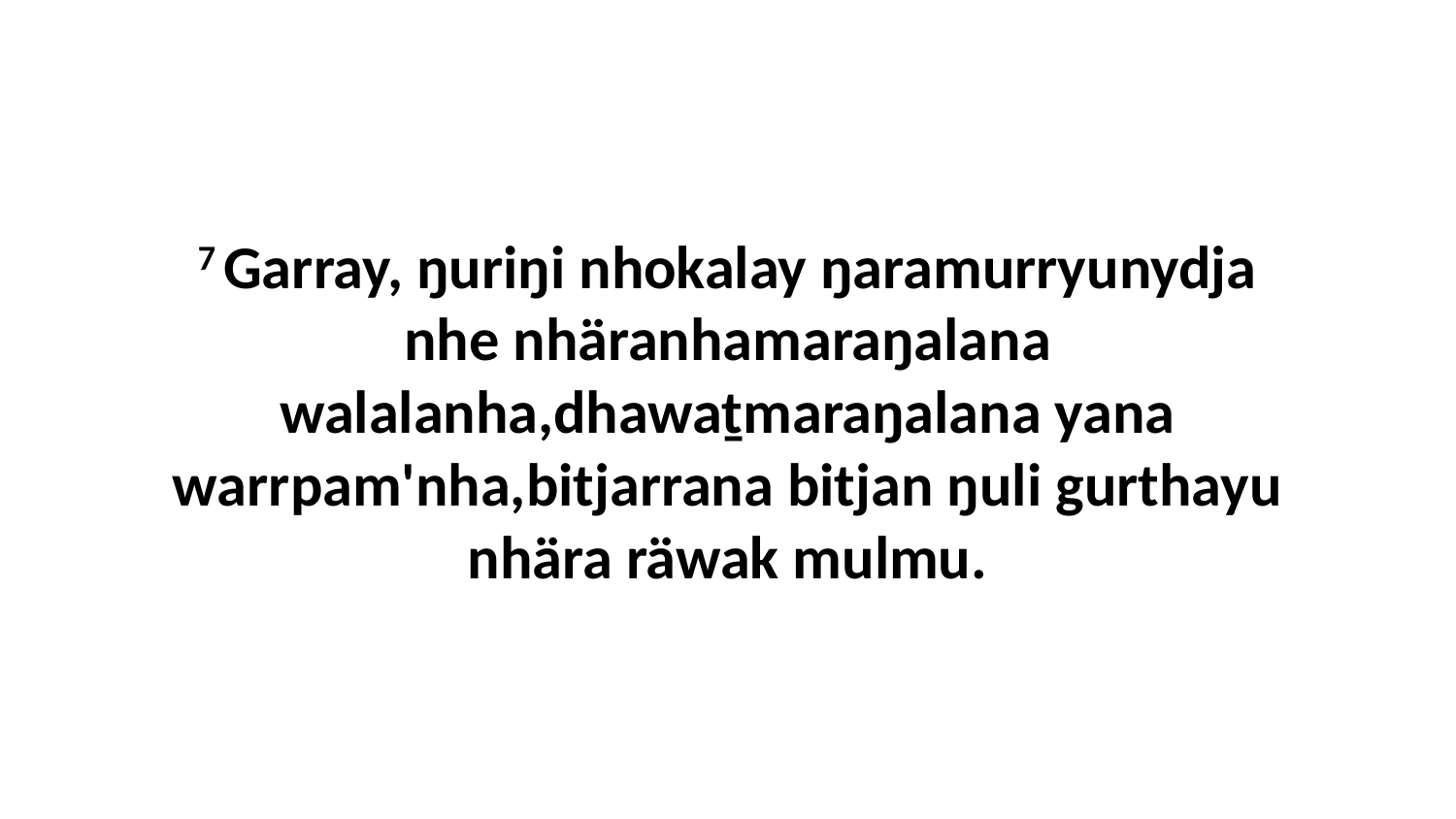

7 Garray, ŋuriŋi nhokalay ŋaramurryunydja nhe nhäranhamaraŋalana walalanha,dhawaṯmaraŋalana yana warrpam'nha,bitjarrana bitjan ŋuli gurthayu nhära räwak mulmu.